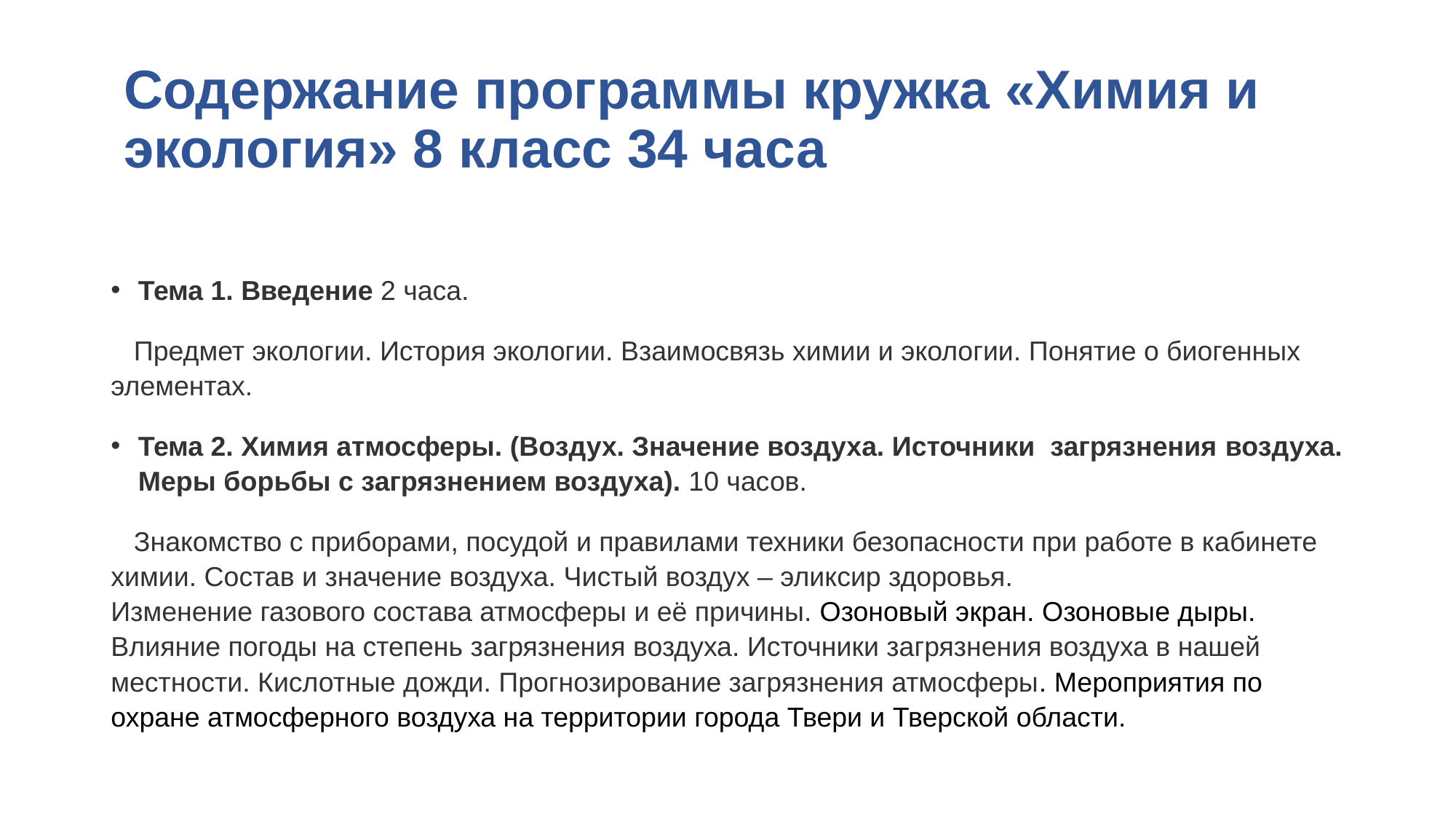

# Содержание программы кружка «Химия и экология» 8 класс 34 часа

Тема 1. Введение 2 часа.
   Предмет экологии. История экологии. Взаимосвязь химии и экологии. Понятие о биогенных элементах.
Тема 2. Химия атмосферы. (Воздух. Значение воздуха. Источники  загрязнения воздуха. Меры борьбы с загрязнением воздуха). 10 часов.
   Знакомство с приборами, посудой и правилами техники безопасности при работе в кабинете химии. Состав и значение воздуха. Чистый воздух – эликсир здоровья.
Изменение газового состава атмосферы и её причины. Озоновый экран. Озоновые дыры. Влияние погоды на степень загрязнения воздуха. Источники загрязнения воздуха в нашей местности. Кислотные дожди. Прогнозирование загрязнения атмосферы. Мероприятия по охране атмосферного воздуха на территории города Твери и Тверской области.